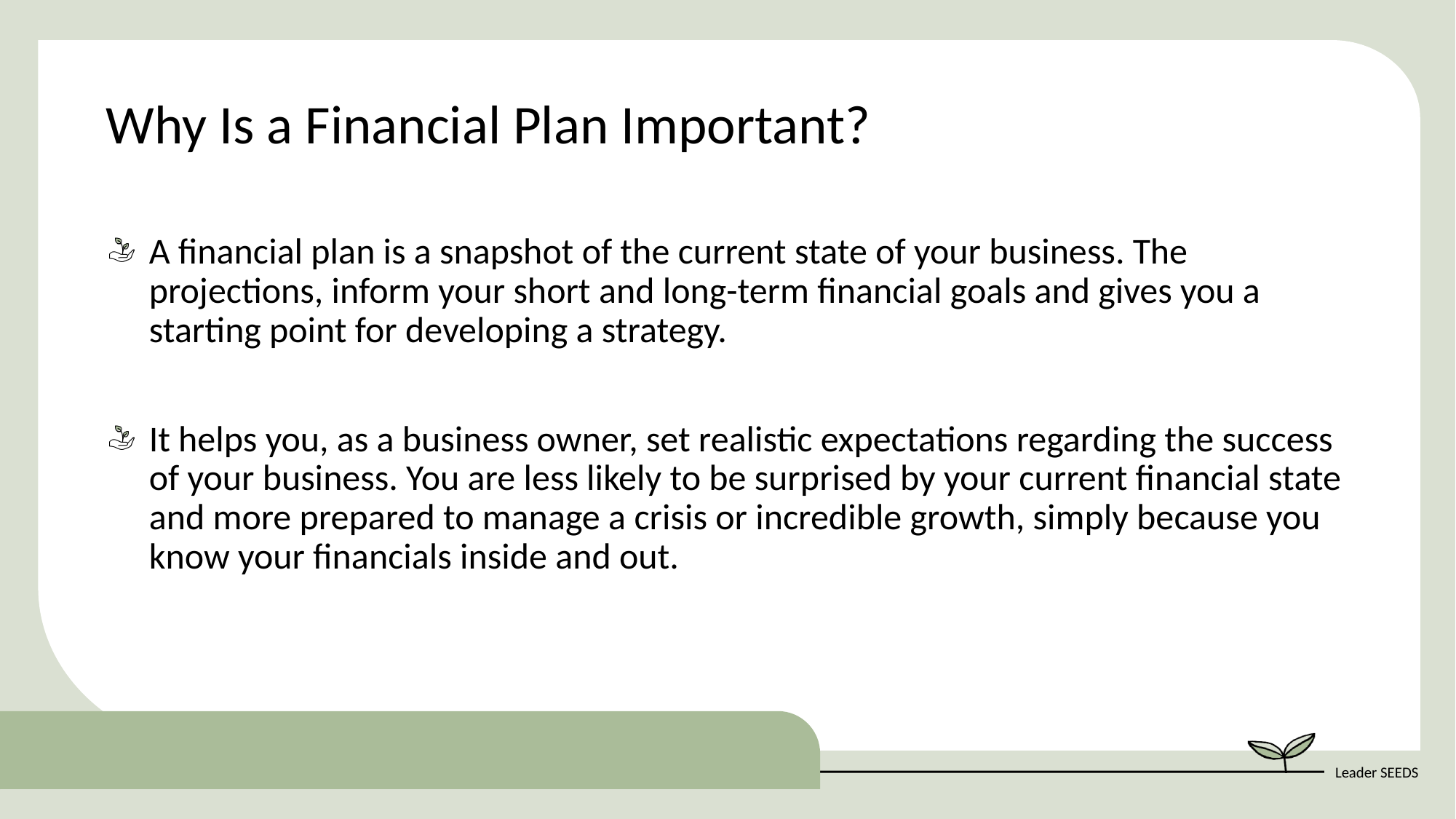

Why Is a Financial Plan Important?
A financial plan is a snapshot of the current state of your business. The projections, inform your short and long-term financial goals and gives you a starting point for developing a strategy. ​

It helps you, as a business owner, set realistic expectations regarding the success of your business. You are less likely to be surprised by your current financial state and more prepared to manage a crisis or incredible growth, simply because you know your financials inside and out. ​